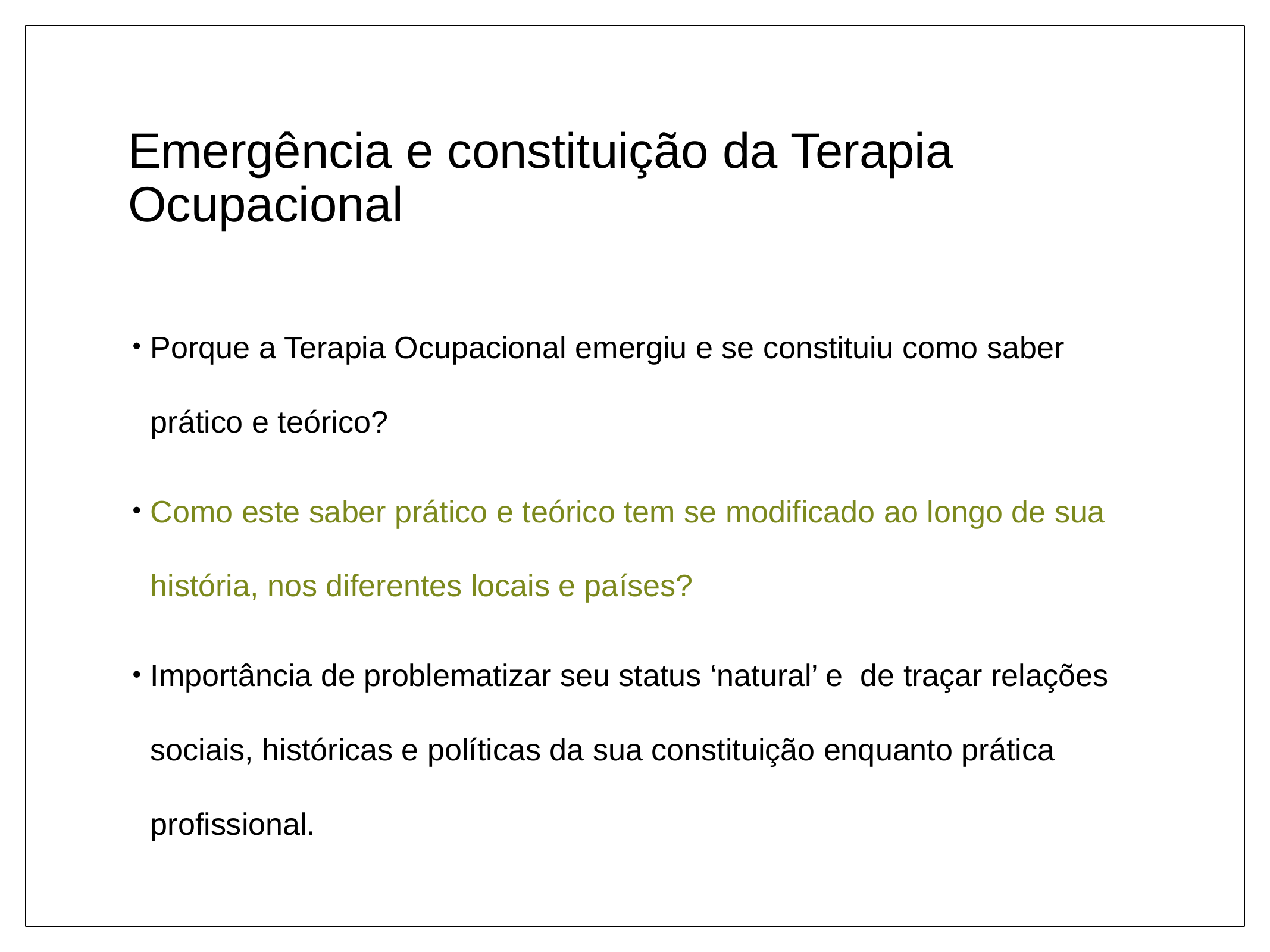

# Emergência e constituição da Terapia Ocupacional
Porque a Terapia Ocupacional emergiu e se constituiu como saber prático e teórico?
Como este saber prático e teórico tem se modificado ao longo de sua história, nos diferentes locais e países?
Importância de problematizar seu status ‘natural’ e  de traçar relações sociais, históricas e políticas da sua constituição enquanto prática profissional.